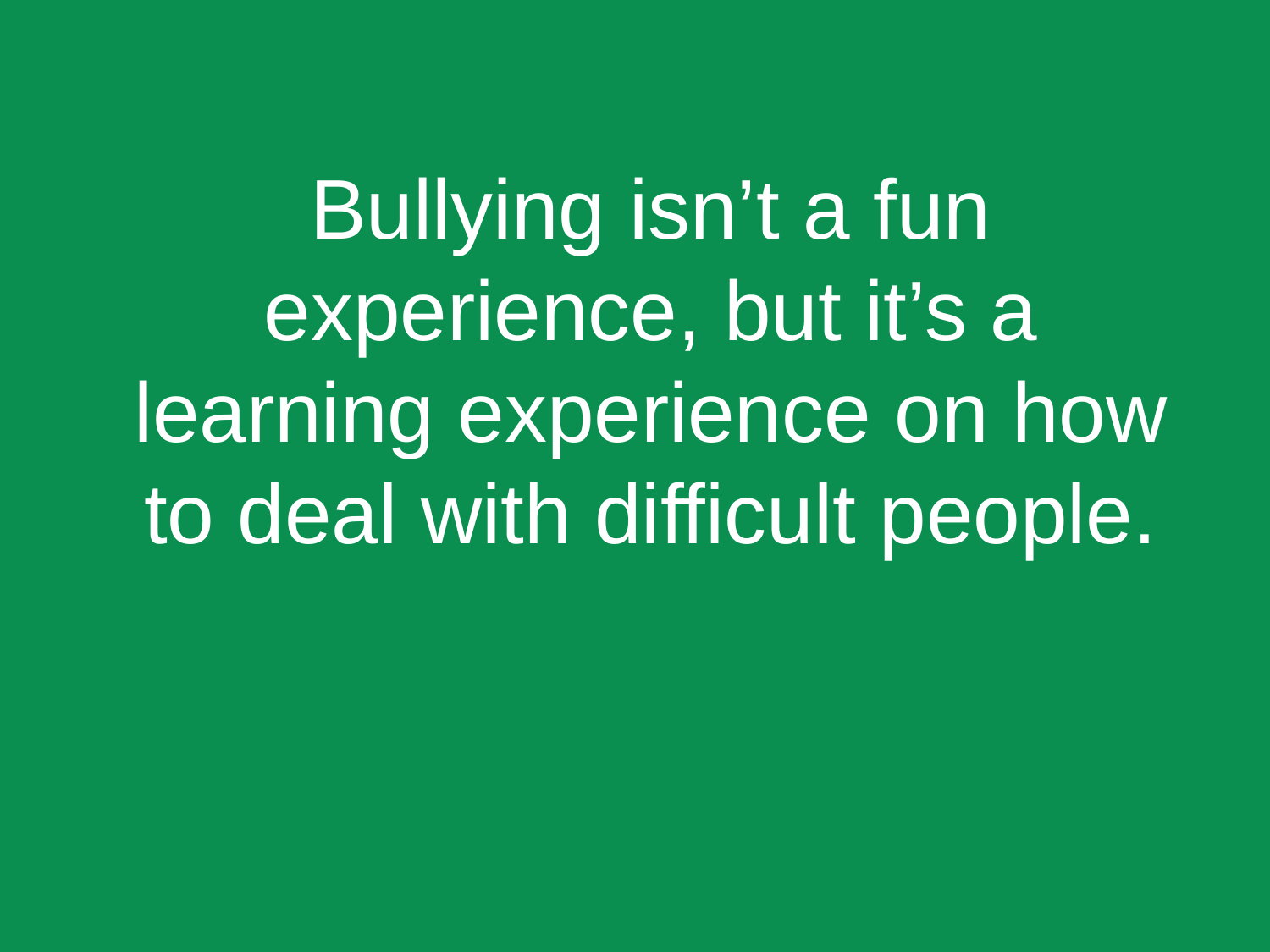

Bullying isn’t a fun experience, but it’s a learning experience on how to deal with difficult people.